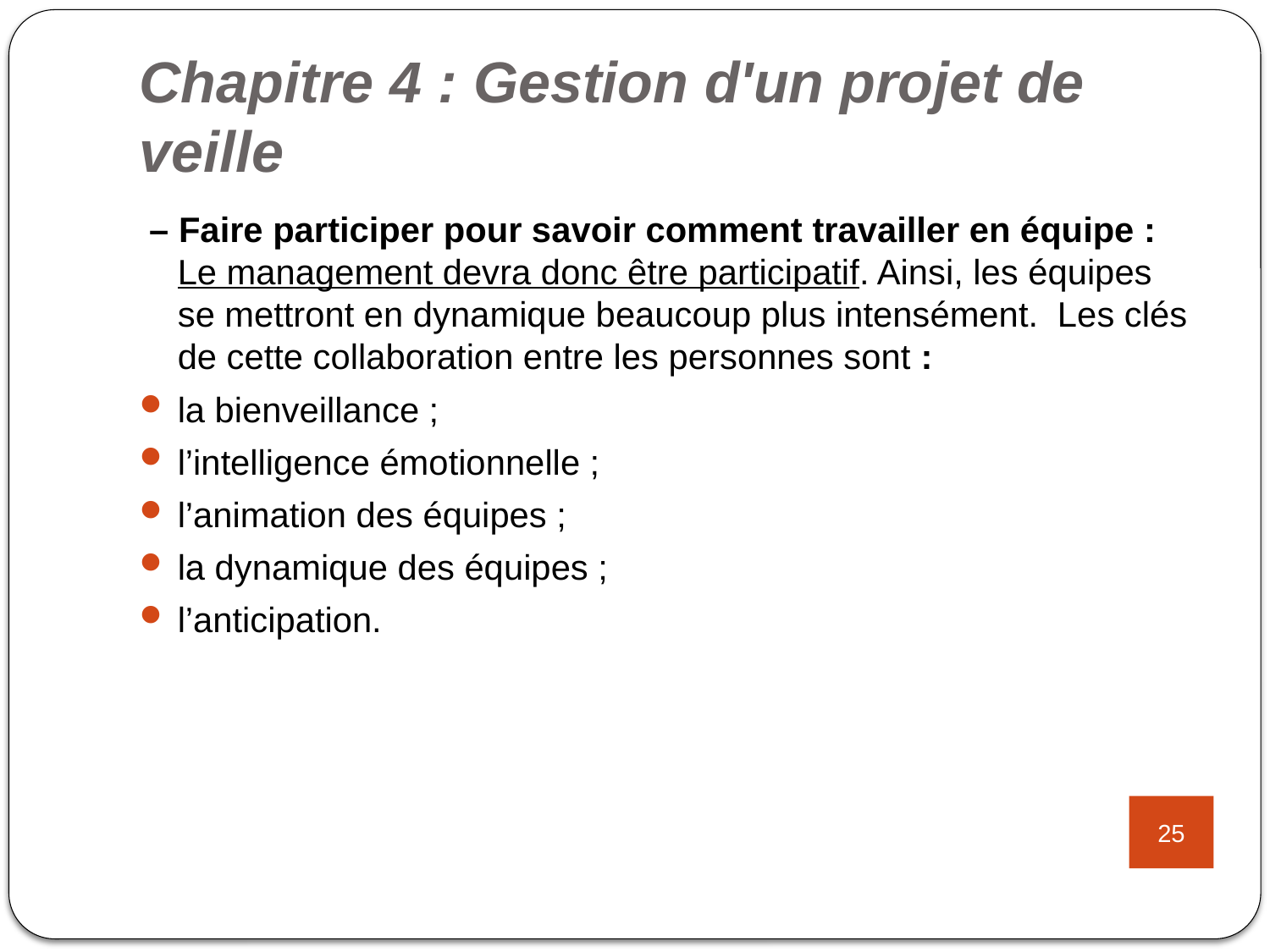

# Chapitre 4 : Gestion d'un projet de veille
 – Faire participer pour savoir comment travailler en équipe : Le management devra donc être participatif. Ainsi, les équipes se mettront en dynamique beaucoup plus intensément.  Les clés de cette collaboration entre les personnes sont :
la bienveillance ;
l’intelligence émotionnelle ;
l’animation des équipes ;
la dynamique des équipes ;
l’anticipation.

25